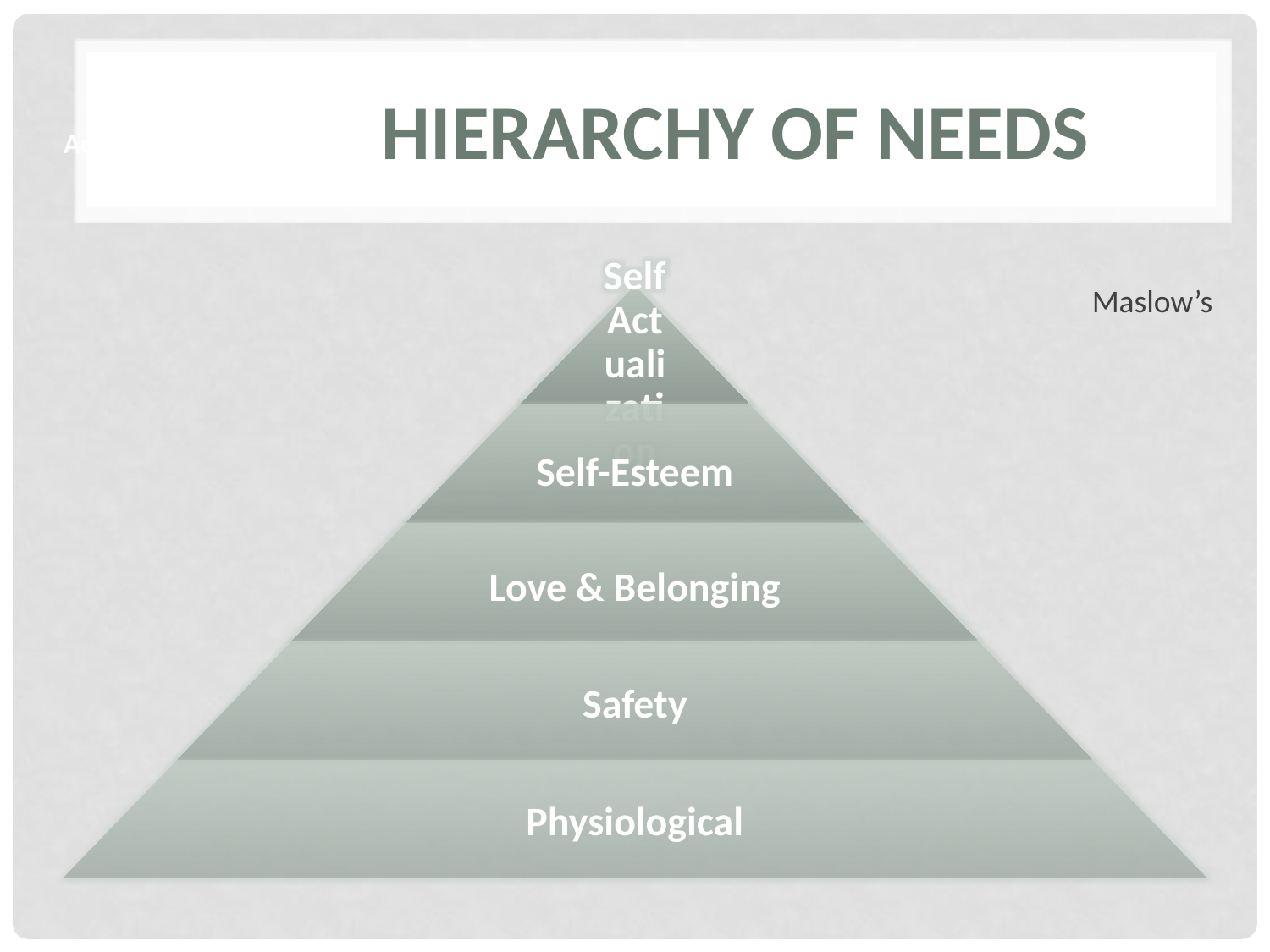

Accumulation
# Hierarchy of Needs
Maslow’s
Self Actualization
Self-Esteem
Love & Belonging
Safety
Physiological